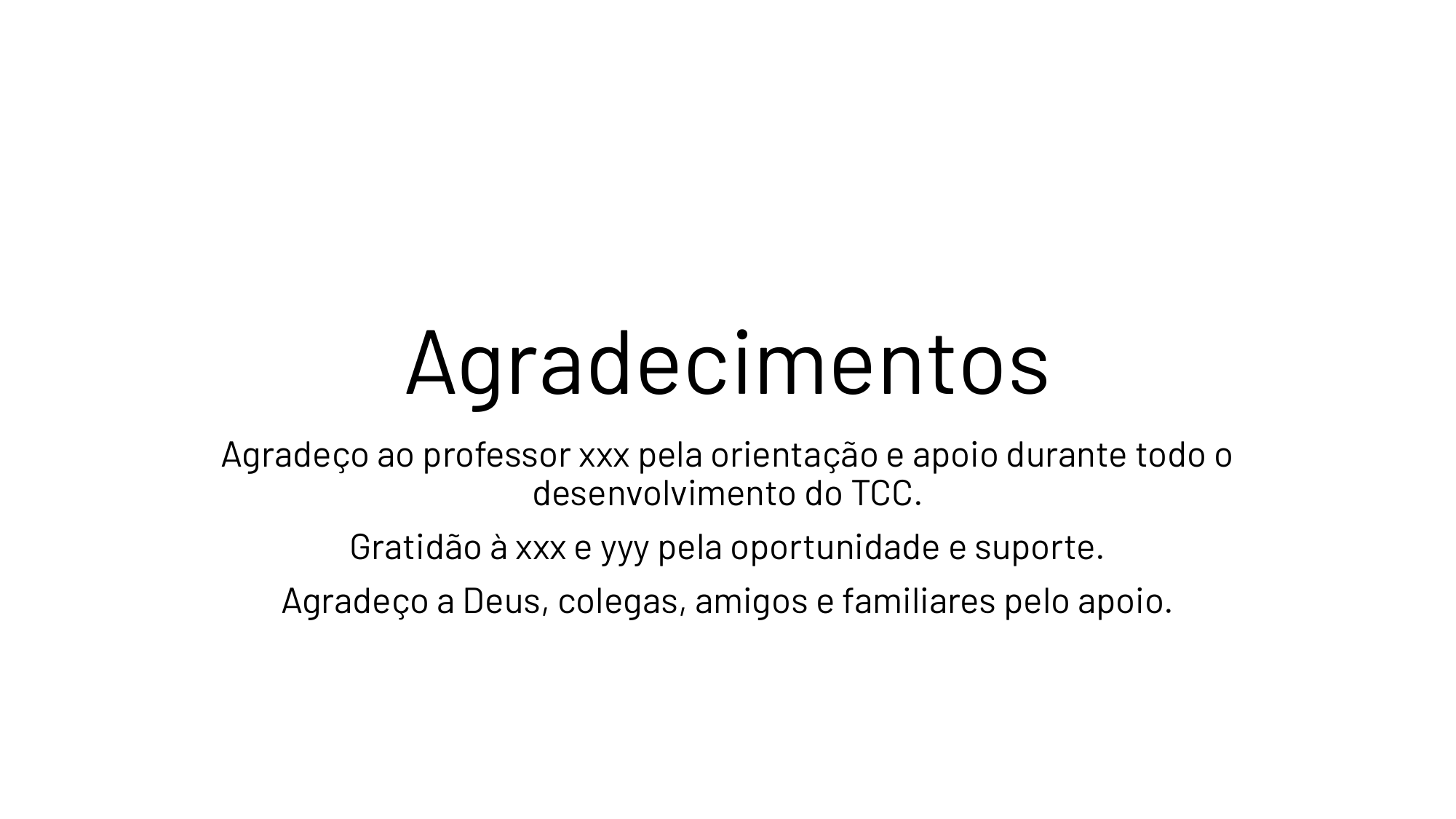

# Agradecimentos
Agradeço ao professor xxx pela orientação e apoio durante todo o desenvolvimento do TCC.
Gratidão à xxx e yyy pela oportunidade e suporte.
Agradeço a Deus, colegas, amigos e familiares pelo apoio.